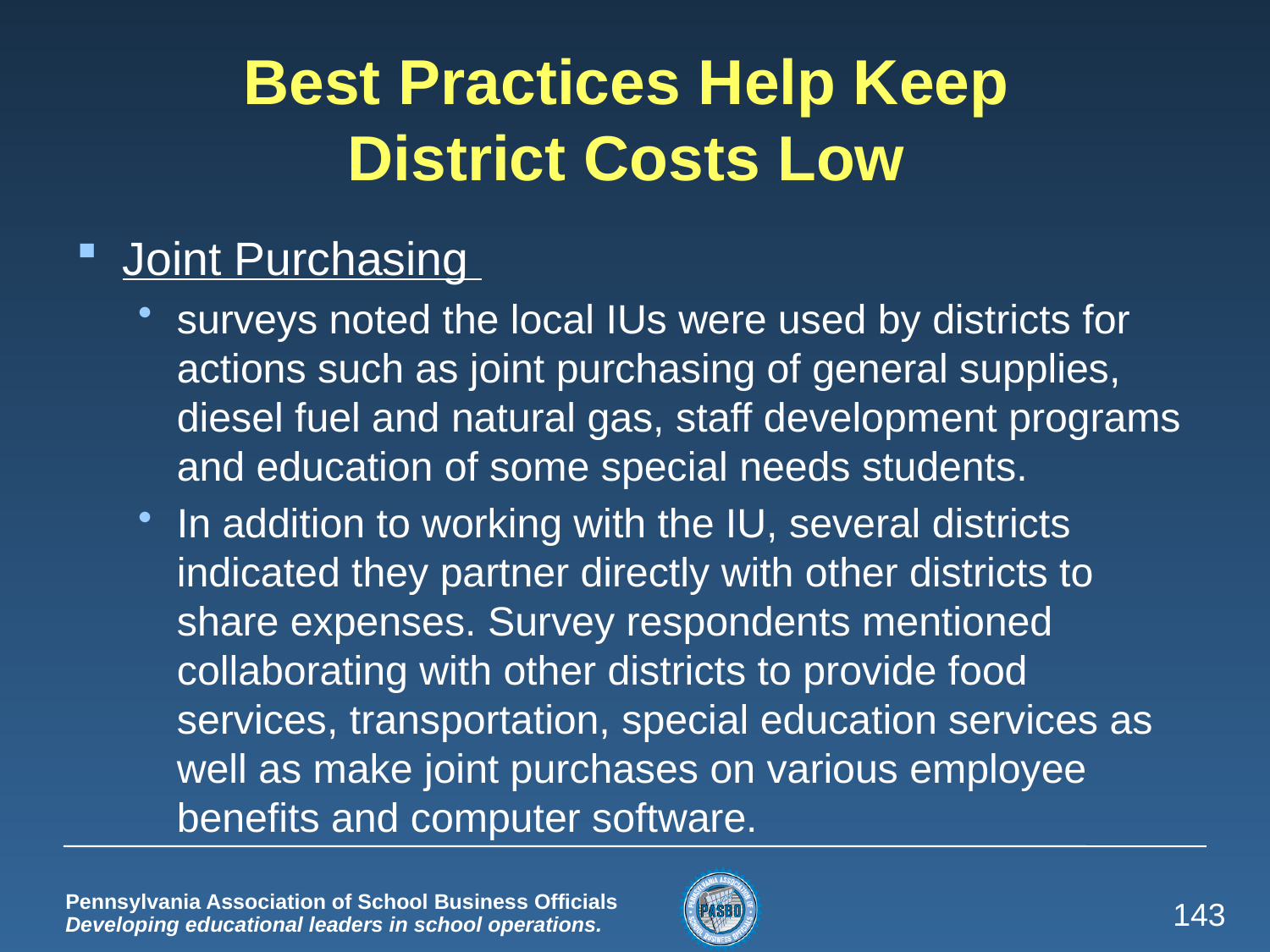

# Best Practices Help Keep District Costs Low
Joint Purchasing
surveys noted the local IUs were used by districts for actions such as joint purchasing of general supplies, diesel fuel and natural gas, staff development programs and education of some special needs students.
In addition to working with the IU, several districts indicated they partner directly with other districts to share expenses. Survey respondents mentioned collaborating with other districts to provide food services, transportation, special education services as well as make joint purchases on various employee benefits and computer software.